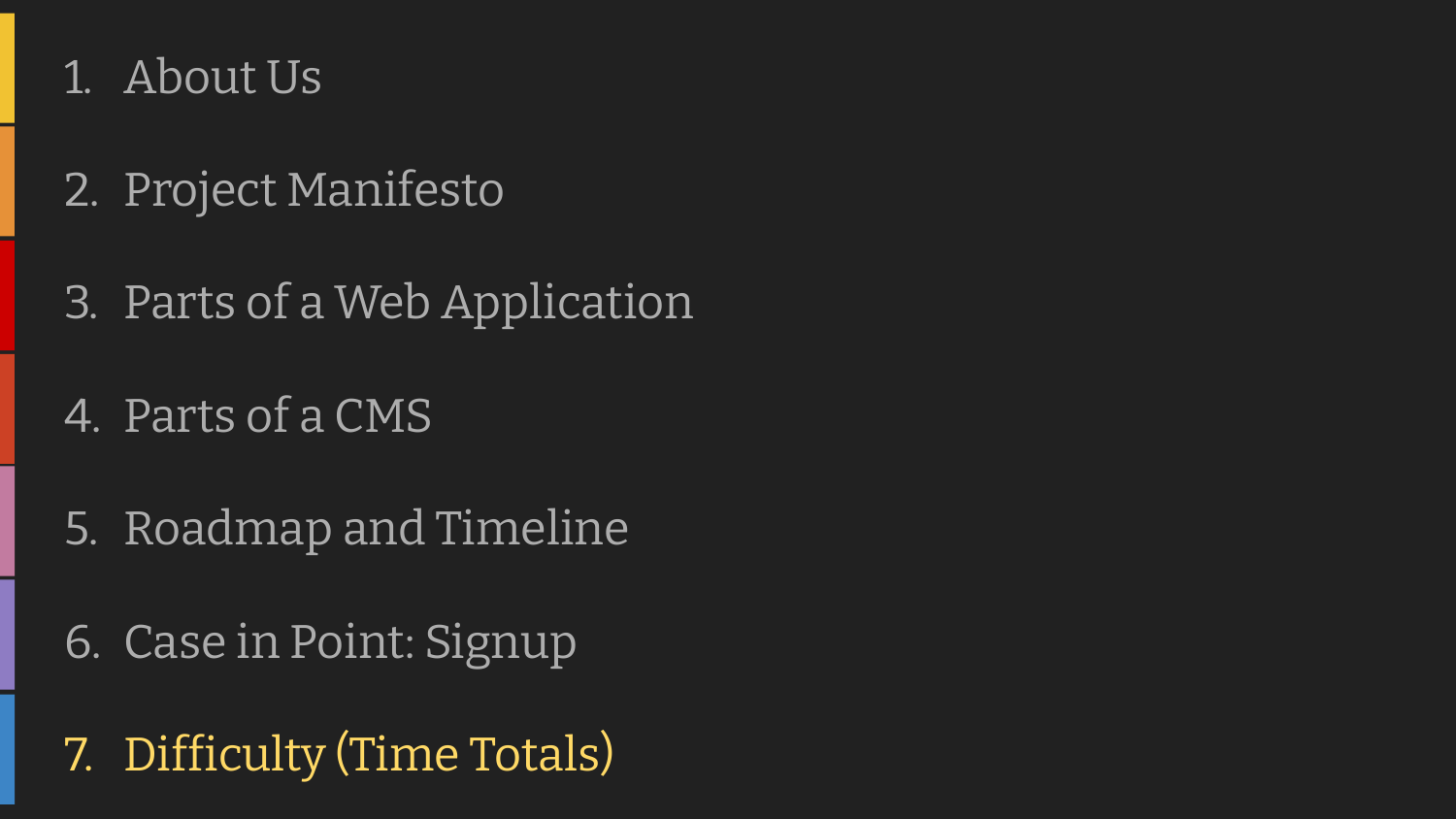

# About Us

Project Manifesto

Parts of a Web Application

Parts of a CMS

Roadmap and Timeline

Case in Point: Signup

Difficulty (Time Totals)